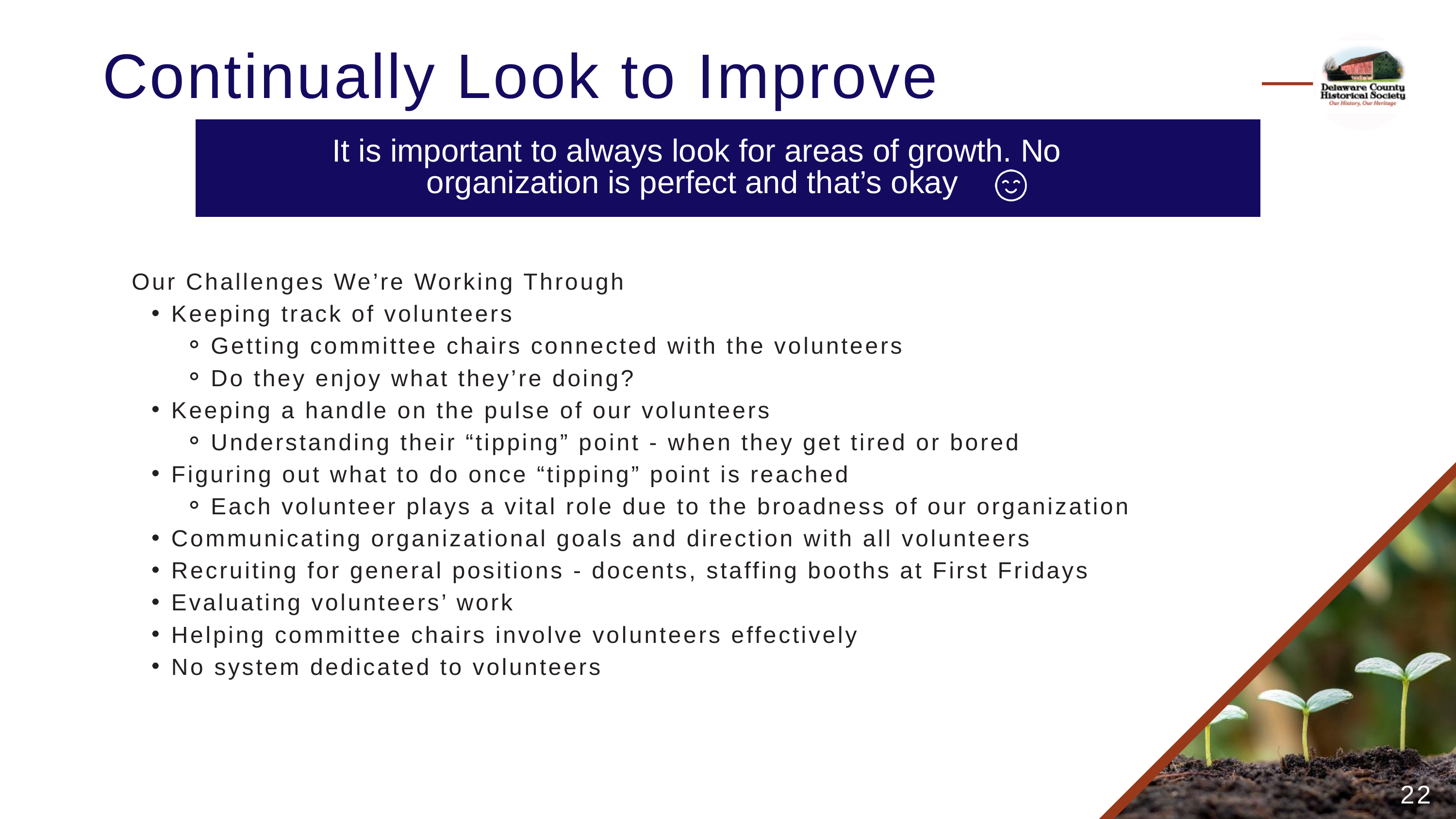

Continually Look to Improve

It is important to always look for areas of growth. No organization is perfect and that’s okay

Our Challenges We’re Working Through
Keeping track of volunteers
Getting committee chairs connected with the volunteers
Do they enjoy what they’re doing?
Keeping a handle on the pulse of our volunteers
Understanding their “tipping” point - when they get tired or bored
Figuring out what to do once “tipping” point is reached
Each volunteer plays a vital role due to the broadness of our organization
Communicating organizational goals and direction with all volunteers
Recruiting for general positions - docents, staffing booths at First Fridays
Evaluating volunteers’ work
Helping committee chairs involve volunteers effectively
No system dedicated to volunteers

22